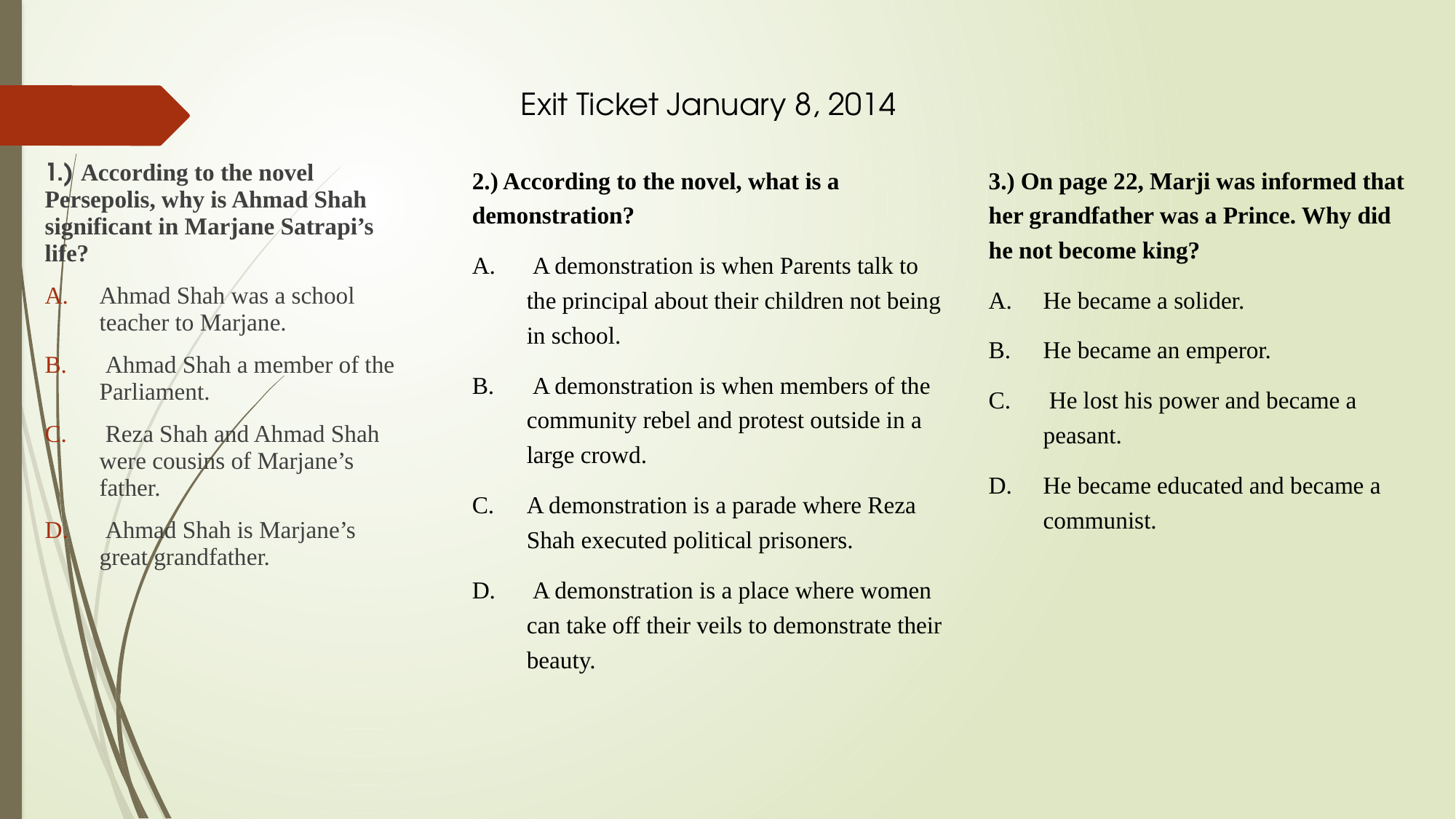

Exit Ticket January 8, 2014
1.) According to the novel Persepolis, why is Ahmad Shah significant in Marjane Satrapi’s life?
Ahmad Shah was a school teacher to Marjane.
 Ahmad Shah a member of the Parliament.
 Reza Shah and Ahmad Shah were cousins of Marjane’s father.
 Ahmad Shah is Marjane’s great grandfather.

2.) According to the novel, what is a demonstration?
 A demonstration is when Parents talk to the principal about their children not being in school.
 A demonstration is when members of the community rebel and protest outside in a large crowd.
A demonstration is a parade where Reza Shah executed political prisoners.
 A demonstration is a place where women can take off their veils to demonstrate their beauty.

3.) On page 22, Marji was informed that her grandfather was a Prince. Why did he not become king?
He became a solider.
He became an emperor.
 He lost his power and became a peasant.
He became educated and became a communist.